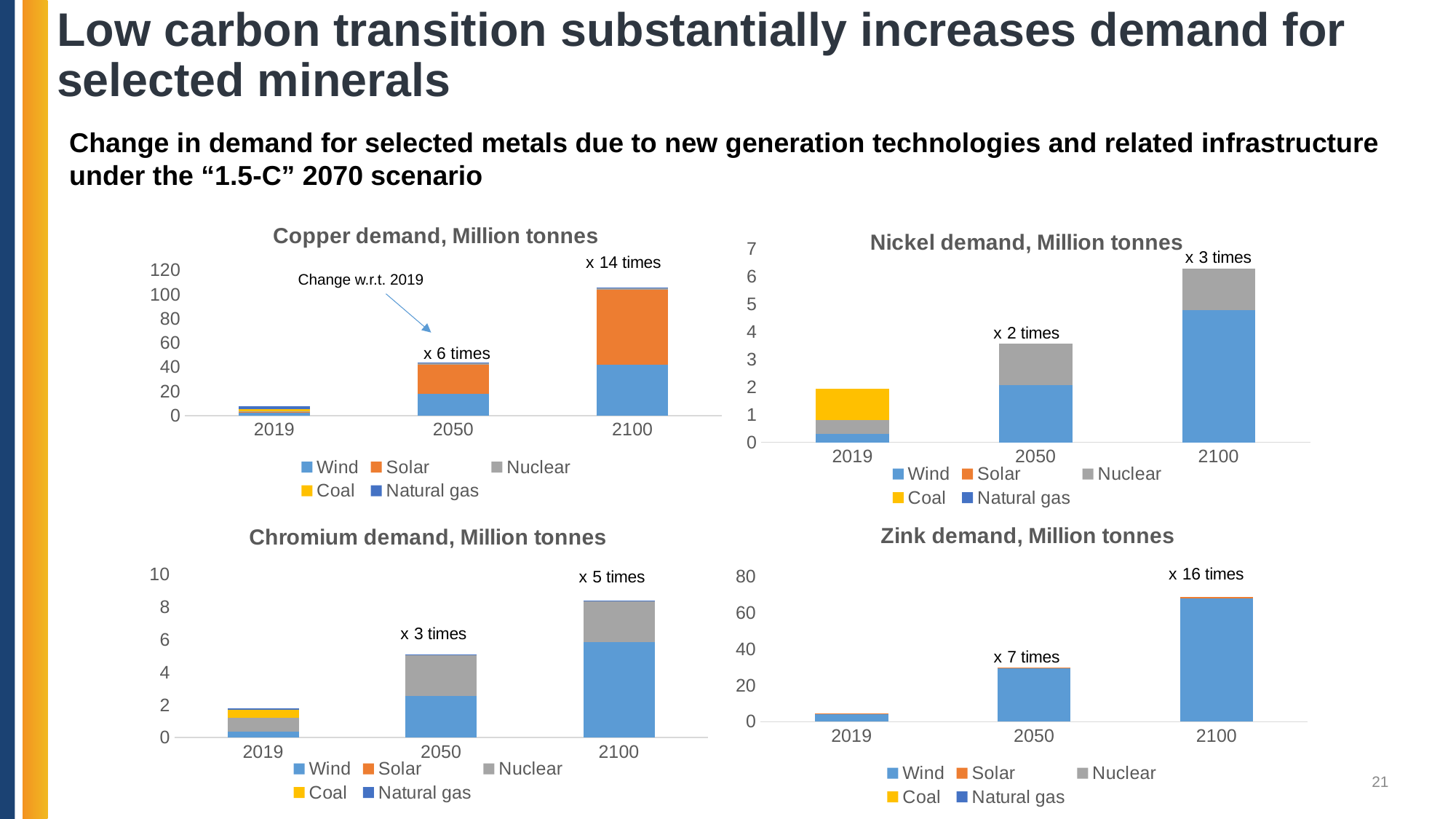

# Low carbon transition substantially increases demand for selected minerals
Change in demand for selected metals due to new generation technologies and related infrastructure under the “1.5-C” 2070 scenario

### Chart: Copper demand, Million tonnes

| Category | Wind | Solar | Nuclear | Coal | Natural gas |
|---|---|---|---|---|---|
| 2019 | 2.7114831022428008 | 0.42944177909999987 | 0.5673421529999999 | 1.8124828 | 1.9623262999999997 |
| 2050 | 18.215001331109956 | 23.553005824177017 | 1.6994512809252191 | -6.014719972080584e-18 | 0.2832825641769103 |
| 2100 | 42.11739491322639 | 61.62005349962043 | 1.7023784422507693 | -1.1495795634863804e-17 | 0.35246573200825443 |
x 6 times

### Chart: Nickel demand, Million tonnes

| Category | Wind | Solar | Nuclear | Coal | Natural gas |
|---|---|---|---|---|---|
| 2019 | 0.3078447750830793 | 0.0 | 0.49970788139999994 | 1.136347912 | 0.0 |
| 2050 | 2.068016939982176 | 0.0 | 1.4968554595196057 | -3.7709679129305234e-18 | 0.0 |
| 2100 | 4.781744704004574 | 0.0 | 1.4994336666504742 | -7.207364045858088e-18 | 0.0 |

### Chart: Chromium demand, Million tonnes

| Category | Wind | Solar | Nuclear | Coal | Natural gas |
|---|---|---|---|---|---|
| 2019 | 0.37809683727755183 | 0.0 | 0.8435025899999998 | 0.48464214000000005 | 0.08616396389999999 |
| 2050 | 2.5399510653791157 | 0.0 | 2.5266790938399386 | -1.6082838186215476e-18 | 0.012438679863404332 |
| 2100 | 5.872968117665439 | 0.0 | 2.5310310852200852 | -3.073875789322278e-18 | 0.015476449869089715 |

### Chart: Zink demand, Million tonnes

| Category | Wind | Solar | Nuclear | Coal | Natural gas |
|---|---|---|---|---|---|
| 2019 | 4.3733598423270985 | 0.004565129999999999 | 0.0 | 0.0 | 0.0 |
| 2050 | 29.37903440501606 | 0.2503774404611142 | 0.0 | 0.0 | 0.0 |
| 2100 | 67.93128211810708 | 0.6550446848051497 | 0.0 | 0.0 | 0.0 |
Change w.r.t. 2019
21